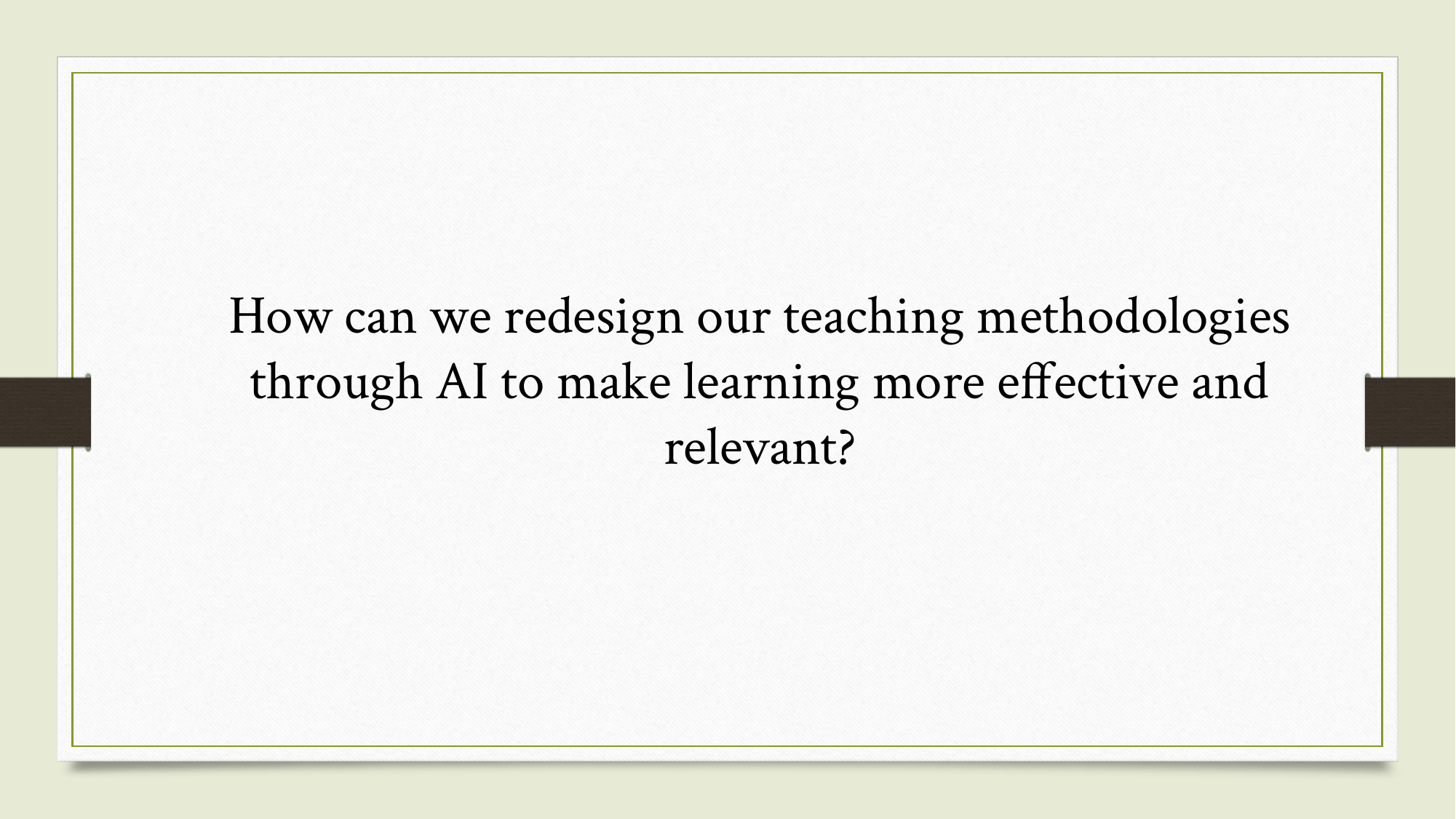

How can we redesign our teaching methodologies through AI to make learning more effective and relevant?